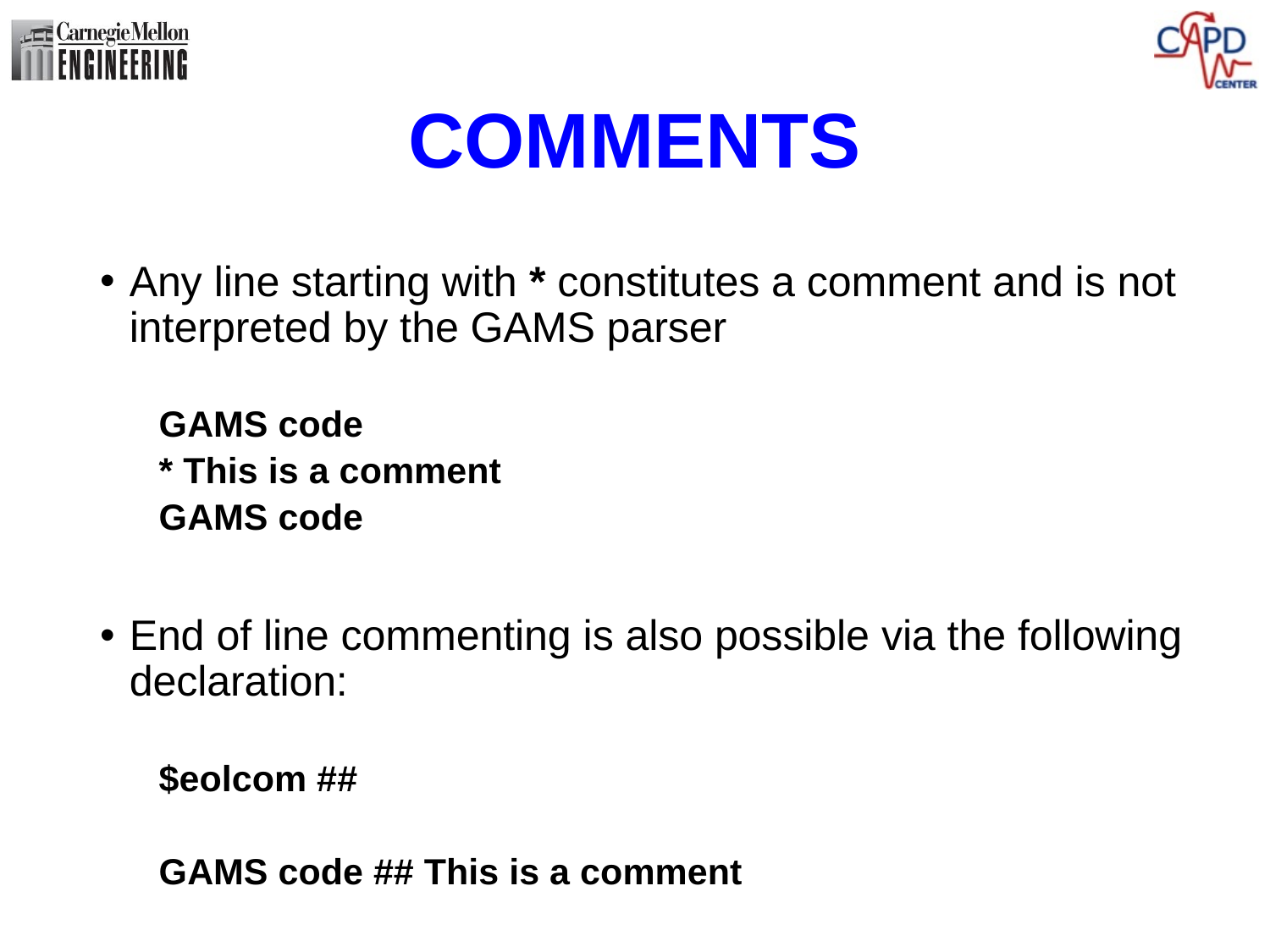

# COMMENTS
Any line starting with * constitutes a comment and is not interpreted by the GAMS parser

GAMS code
* This is a comment
GAMS code

End of line commenting is also possible via the following declaration:

$eolcom ##

GAMS code ## This is a comment